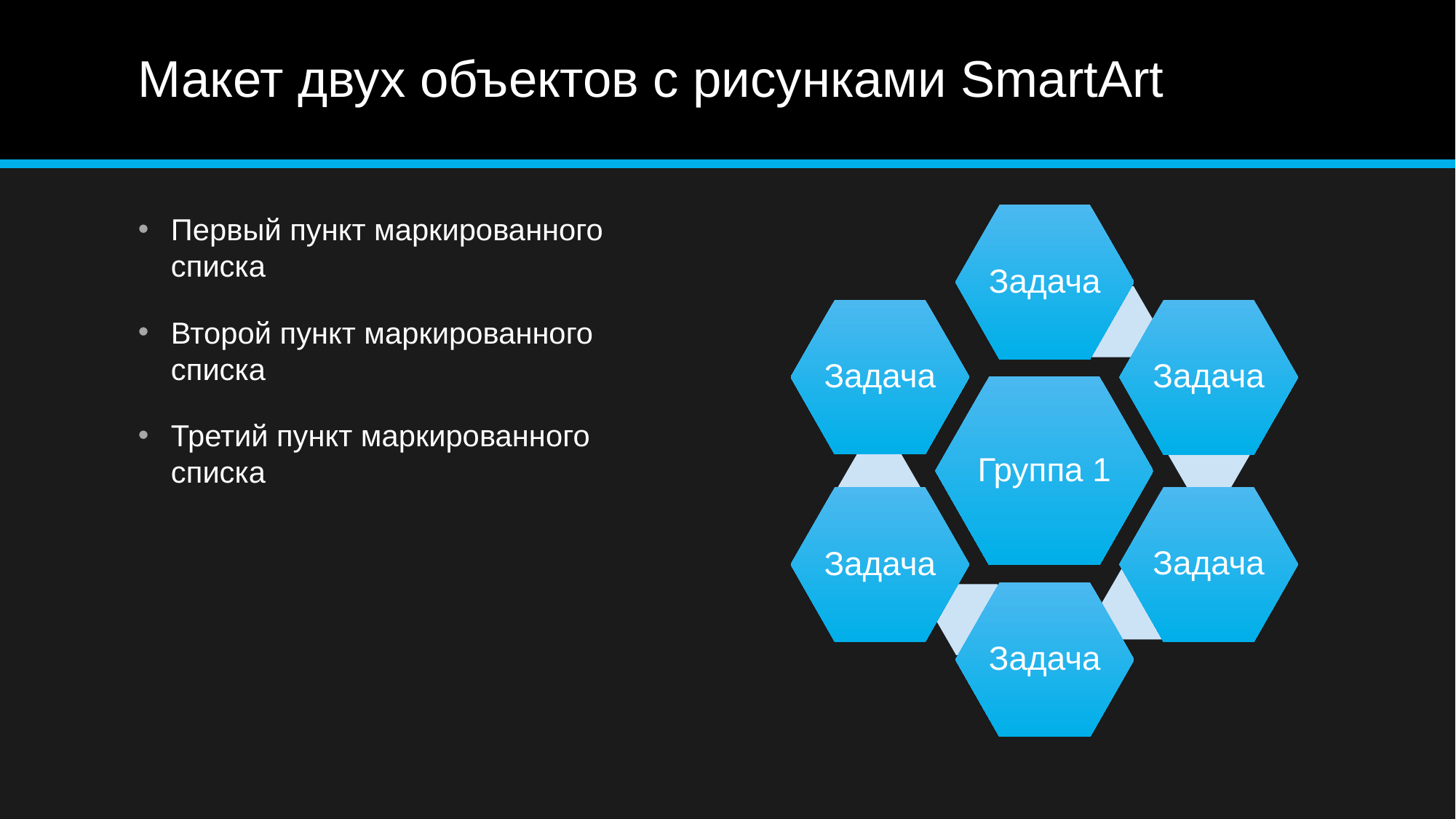

# Макет двух объектов с рисунками SmartArt
Группа 1
Задача
Задача
Задача
Задача
Задача
Задача
Первый пункт маркированного списка
Второй пункт маркированного списка
Третий пункт маркированного списка